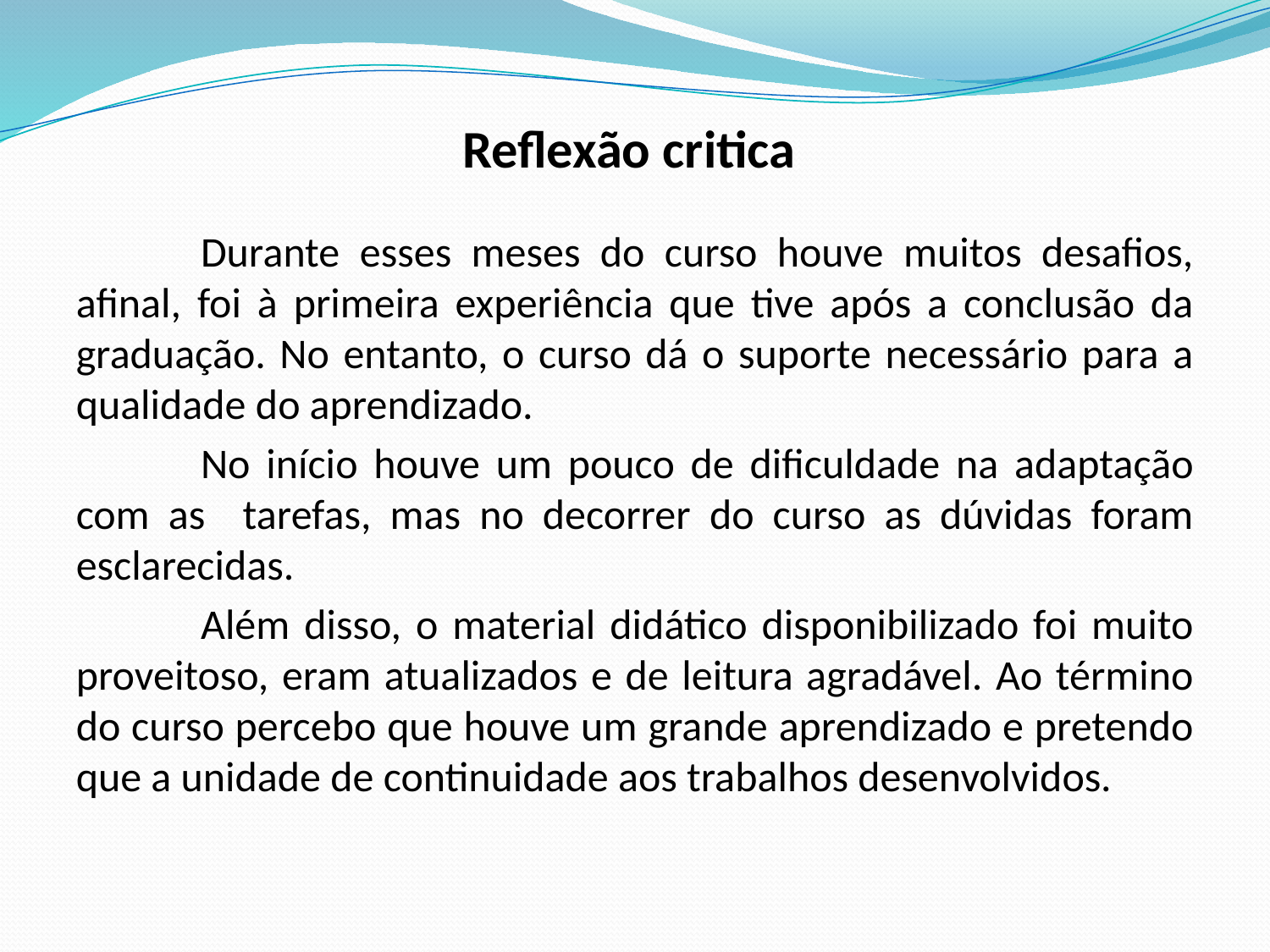

# Reflexão critica
Durante esses meses do curso houve muitos desafios, afinal, foi à primeira experiência que tive após a conclusão da graduação. No entanto, o curso dá o suporte necessário para a qualidade do aprendizado.
No início houve um pouco de dificuldade na adaptação com as  tarefas, mas no decorrer do curso as dúvidas foram esclarecidas.
Além disso, o material didático disponibilizado foi muito proveitoso, eram atualizados e de leitura agradável. Ao término do curso percebo que houve um grande aprendizado e pretendo que a unidade de continuidade aos trabalhos desenvolvidos.